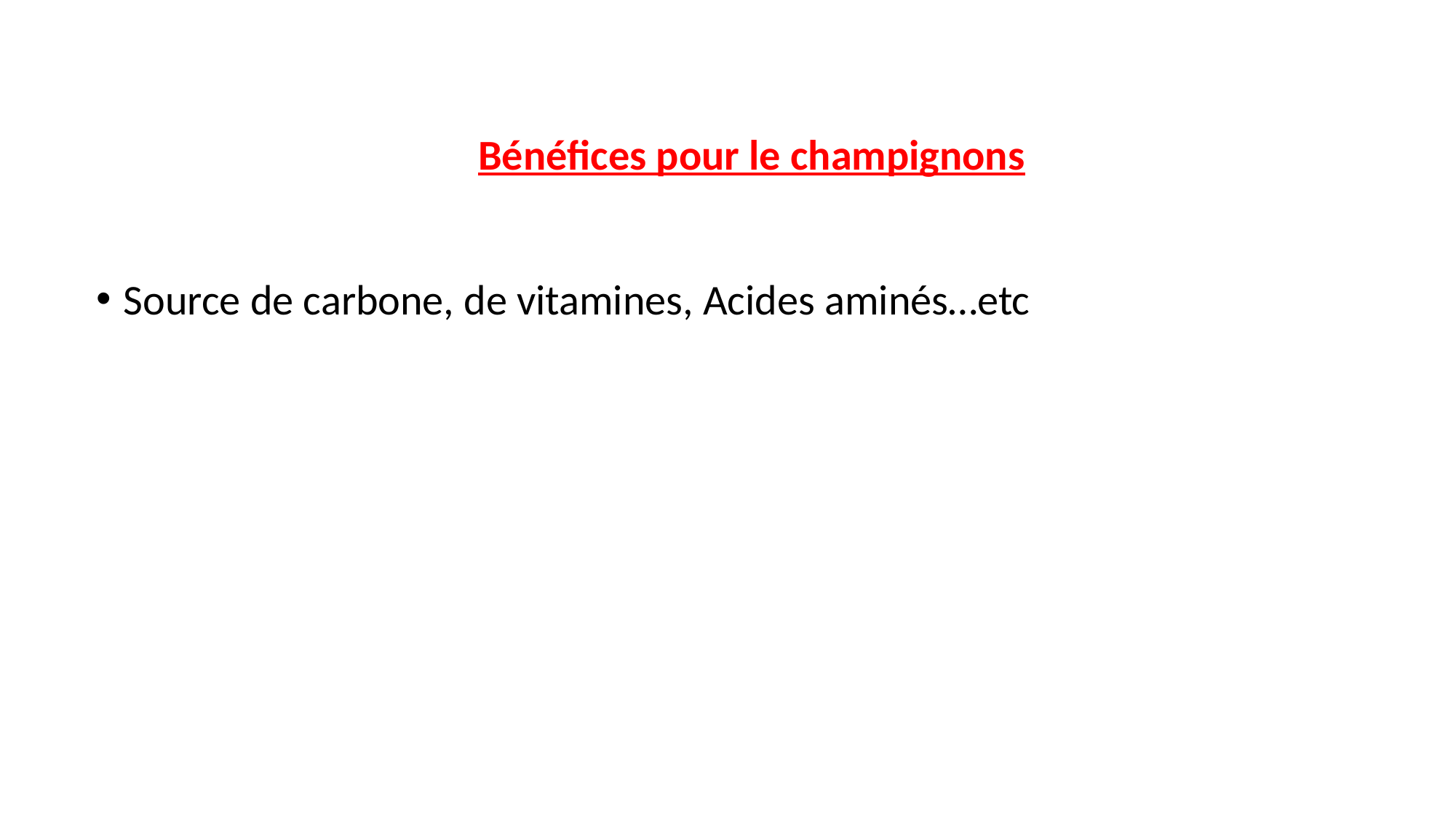

Bénéfices pour le champignons

Source de carbone, de vitamines, Acides aminés…etc